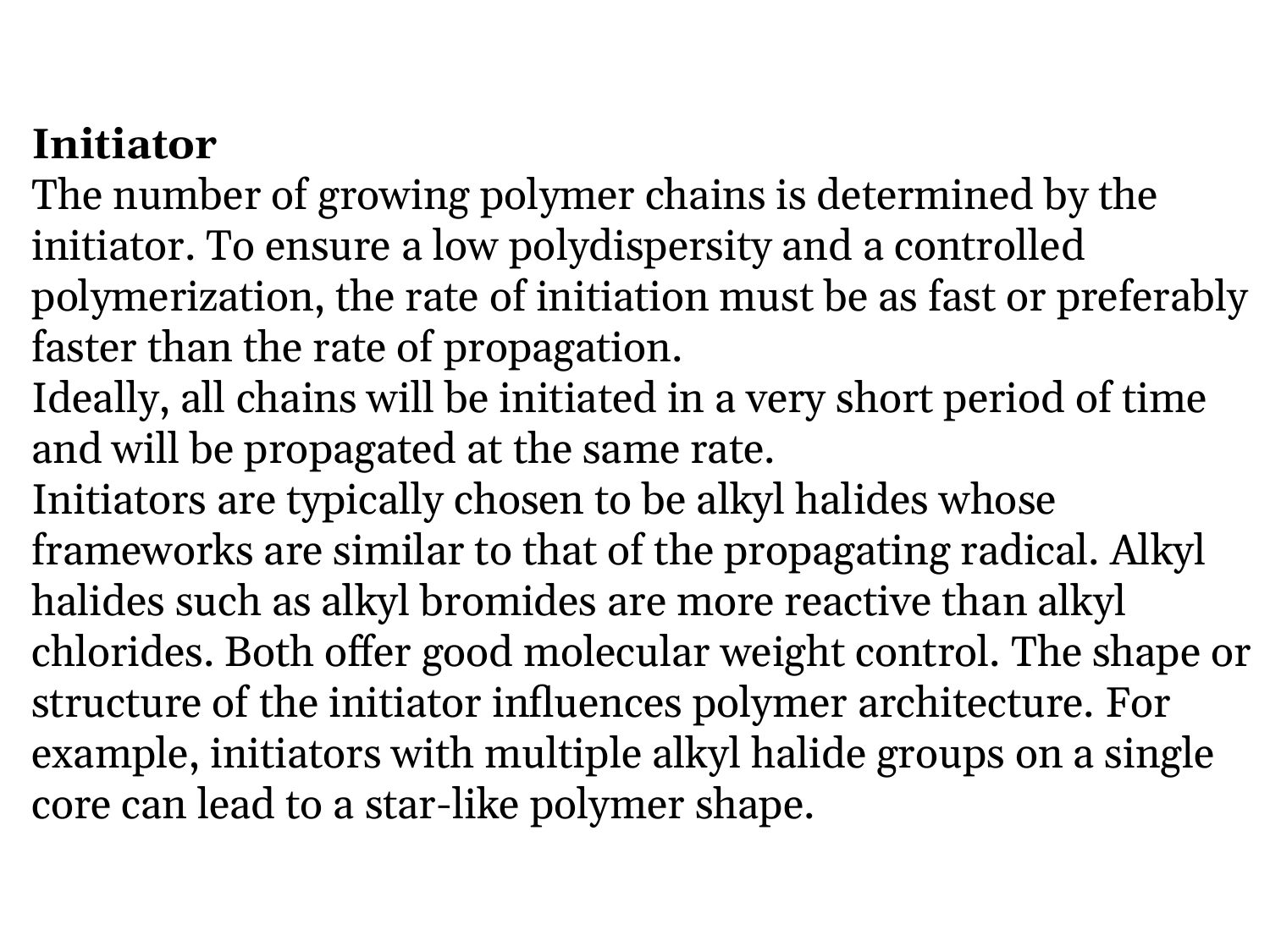

# Initiator The number of growing polymer chains is determined by the initiator. To ensure a low polydispersity and a controlled polymerization, the rate of initiation must be as fast or preferably faster than the rate of propagation. Ideally, all chains will be initiated in a very short period of time and will be propagated at the same rate. Initiators are typically chosen to be alkyl halides whose frameworks are similar to that of the propagating radical. Alkyl halides such as alkyl bromides are more reactive than alkyl chlorides. Both offer good molecular weight control. The shape or structure of the initiator influences polymer architecture. For example, initiators with multiple alkyl halide groups on a single core can lead to a star-like polymer shape.